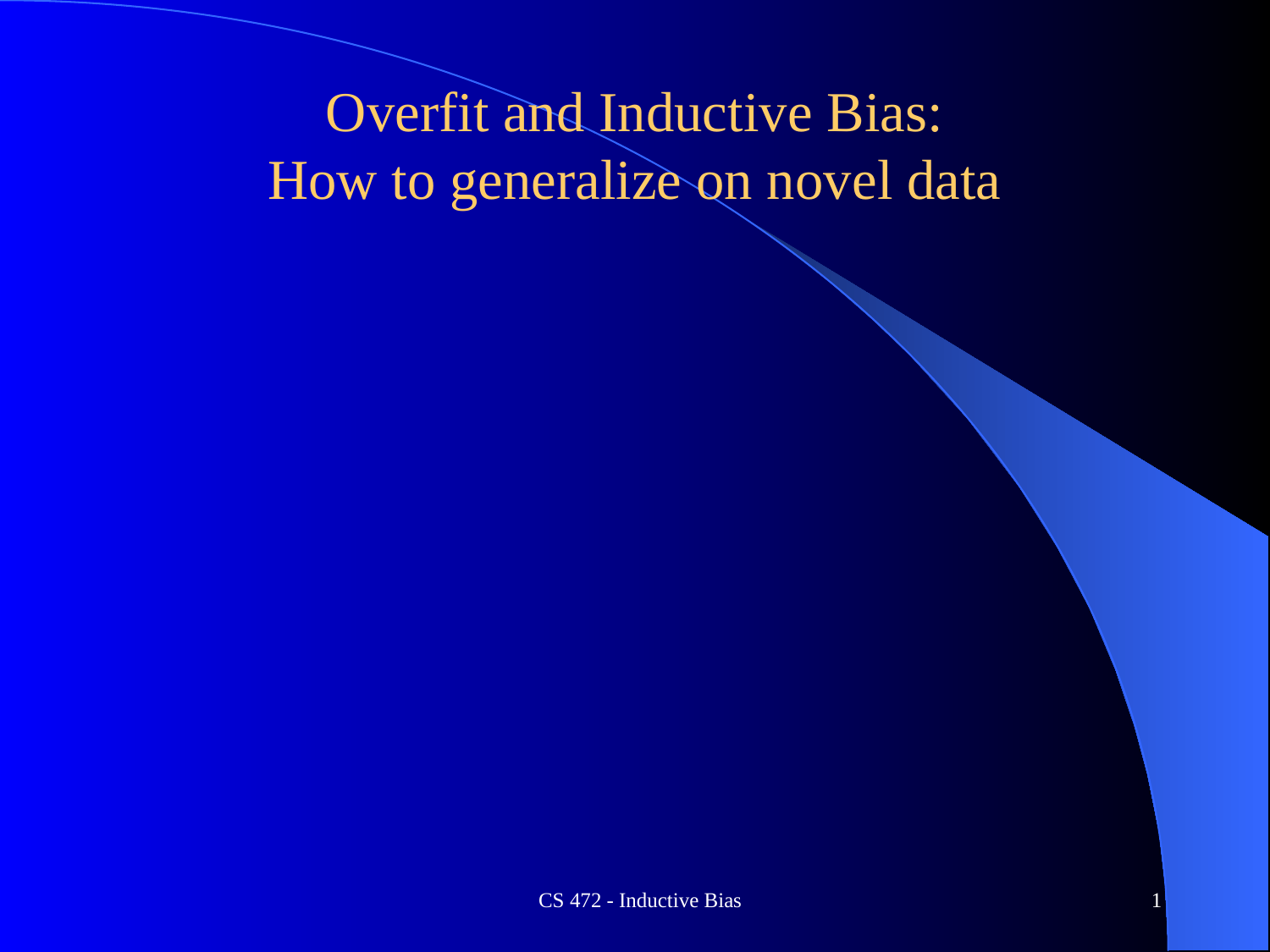

# Overfit and Inductive Bias: How to generalize on novel data

CS 472 - Inductive Bias
1